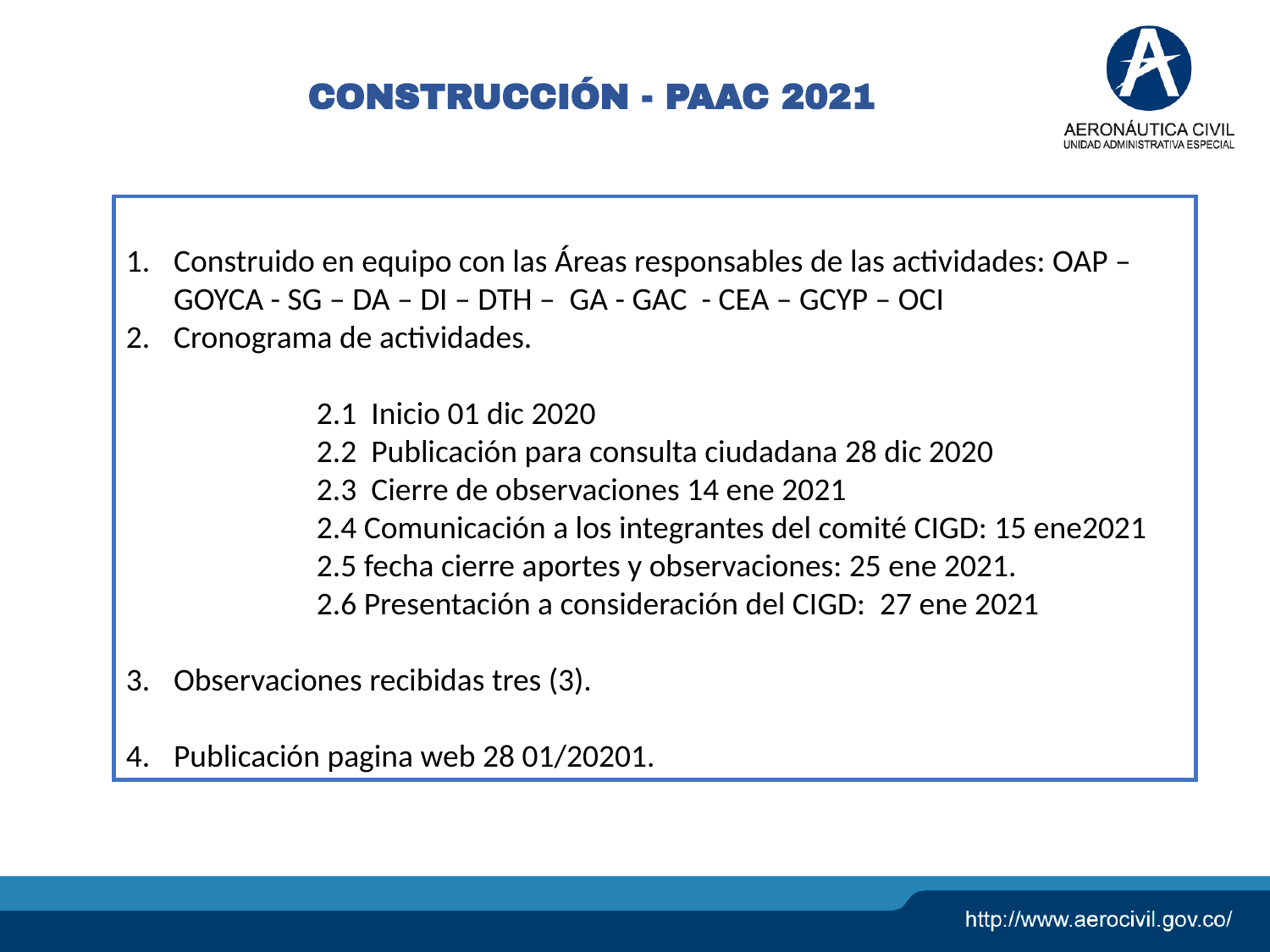

CONSTRUCCIÓN - PAAC 2021

Construido en equipo con las Áreas responsables de las actividades: OAP – GOYCA - SG – DA – DI – DTH –  GA - GAC  - CEA – GCYP – OCI
Cronograma de actividades.

	2.1  Inicio 01 dic 2020
	2.2  Publicación para consulta ciudadana 28 dic 2020
	2.3  Cierre de observaciones 14 ene 2021
	2.4 Comunicación a los integrantes del comité CIGD: 15 ene2021
	2.5 fecha cierre aportes y observaciones: 25 ene 2021.
	2.6 Presentación a consideración del CIGD:  27 ene 2021

Observaciones recibidas tres (3).

Publicación pagina web 28 01/20201.